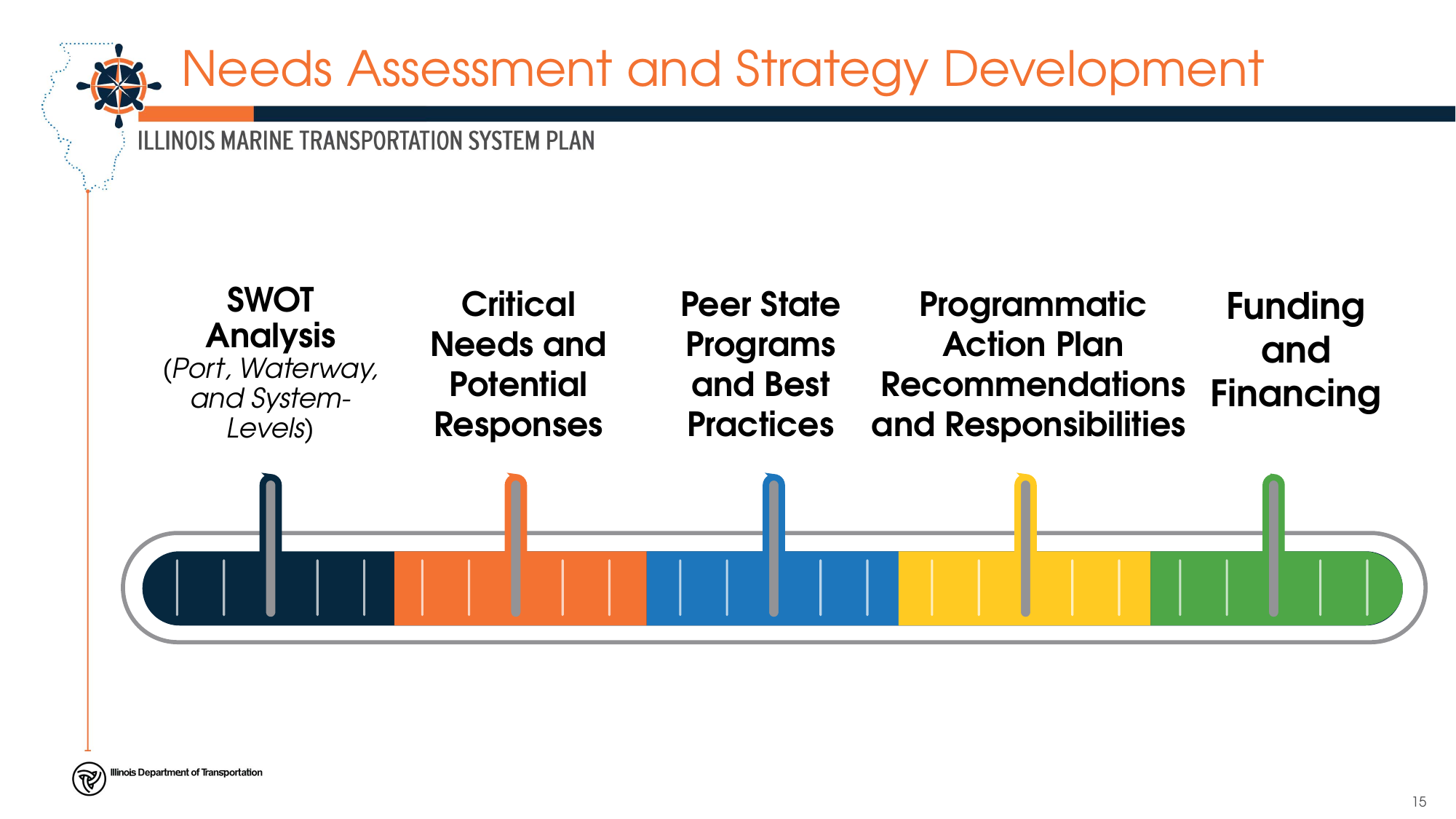

# Needs Assessment and Strategy Development
SWOT
Analysis
(Port, Waterway, and System-Levels)

Critical Needs and Potential Responses
Peer State Programs and Best Practices
Programmatic Action Plan Recommendations and Responsibilities
Funding and Financing

15